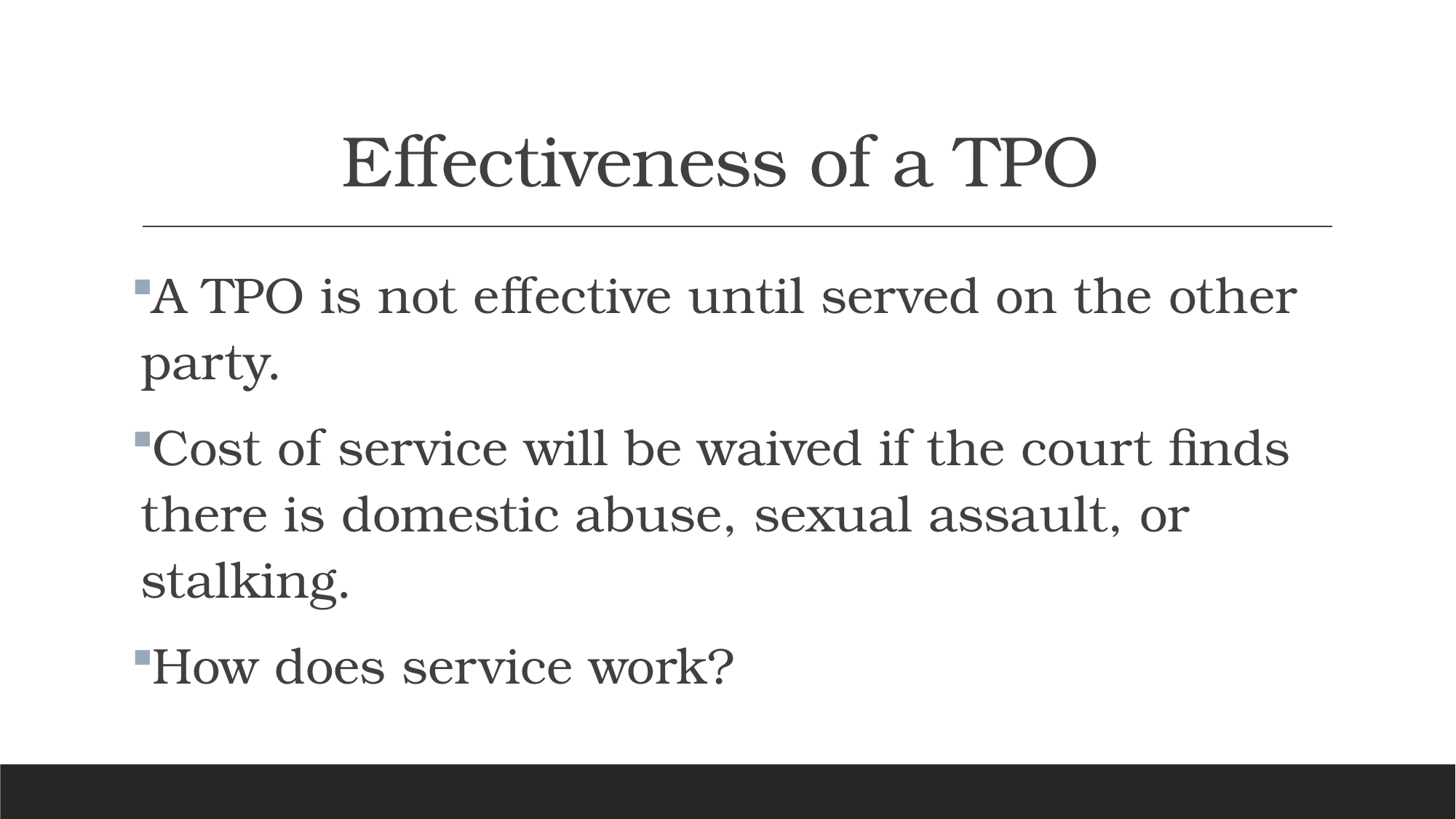

# Effectiveness of a TPO
A TPO is not effective until served on the other party.
Cost of service will be waived if the court finds there is domestic abuse, sexual assault, or stalking.
How does service work?